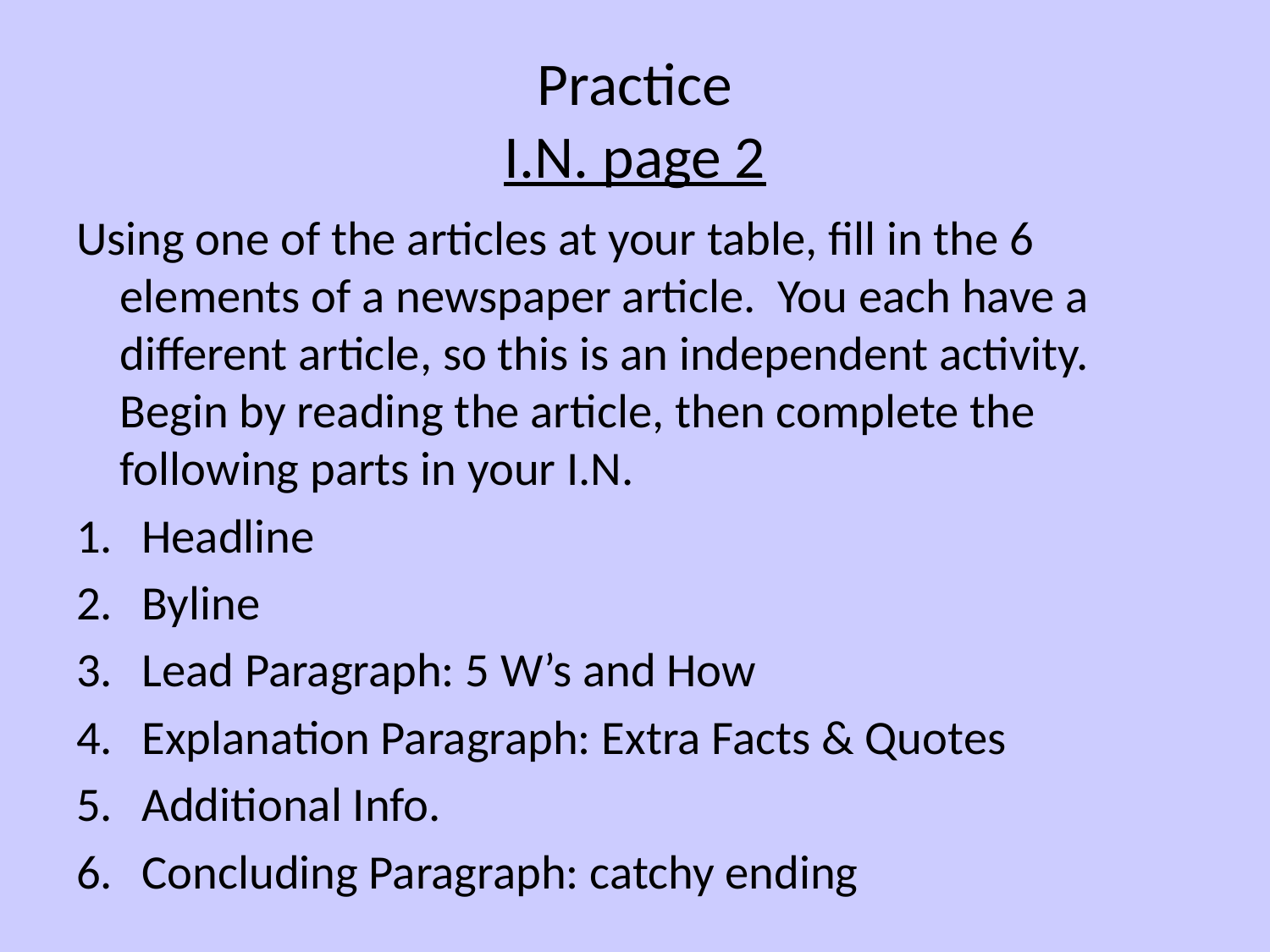

# Practice I.N. page 2
Using one of the articles at your table, fill in the 6 elements of a newspaper article.  You each have a different article, so this is an independent activity.  Begin by reading the article, then complete the following parts in your I.N.
Headline
Byline
Lead Paragraph: 5 W’s and How
Explanation Paragraph: Extra Facts & Quotes
Additional Info.
Concluding Paragraph: catchy ending